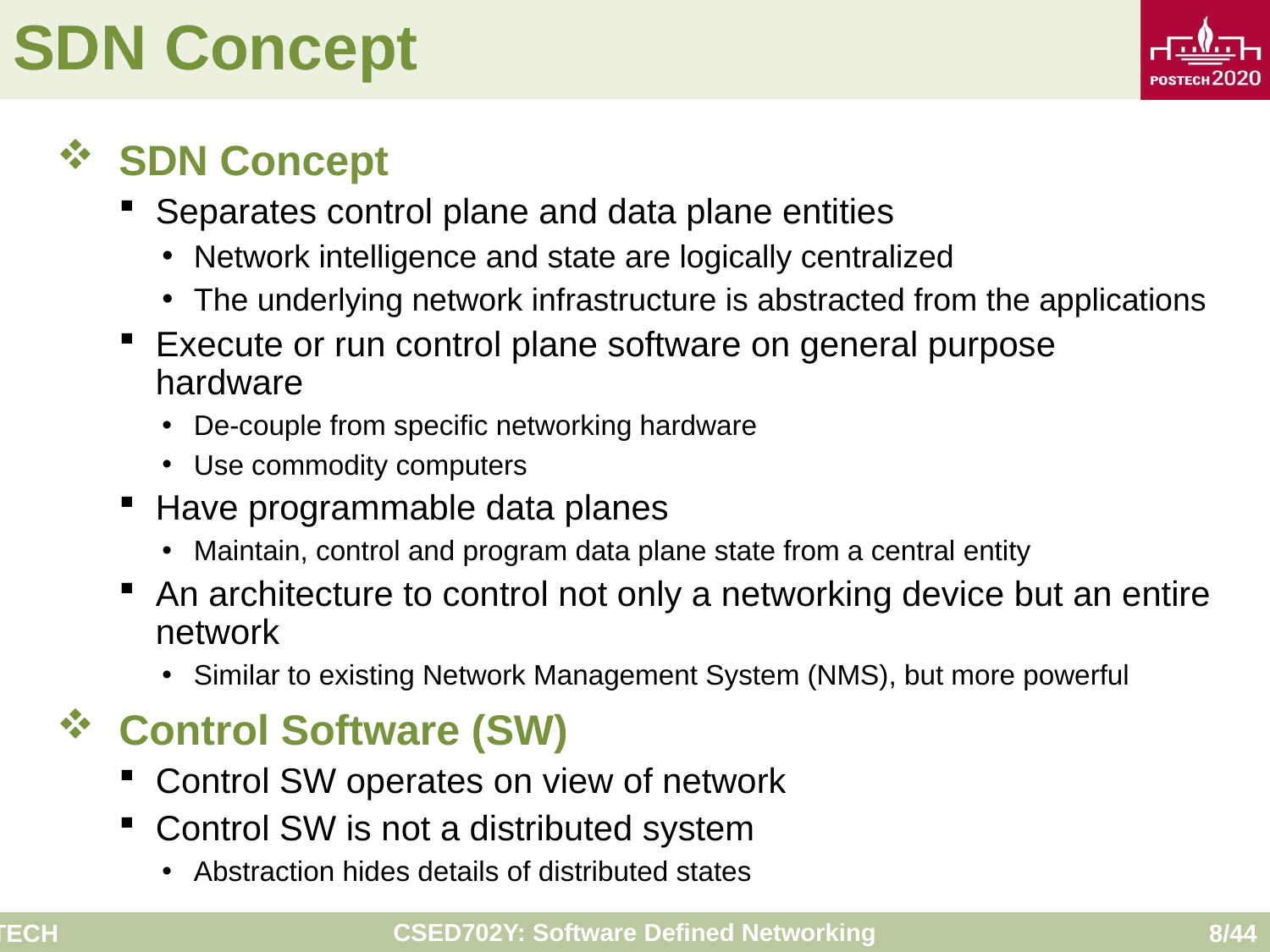

# SDN Concept
SDN Concept
Separates control plane and data plane entities
Network intelligence and state are logically centralized
The underlying network infrastructure is abstracted from the applications
Execute or run control plane software on general purpose hardware
De-couple from specific networking hardware
Use commodity computers
Have programmable data planes
Maintain, control and program data plane state from a central entity
An architecture to control not only a networking device but an entire network
Similar to existing Network Management System (NMS), but more powerful
Control Software (SW)
Control SW operates on view of network
Control SW is not a distributed system
Abstraction hides details of distributed states